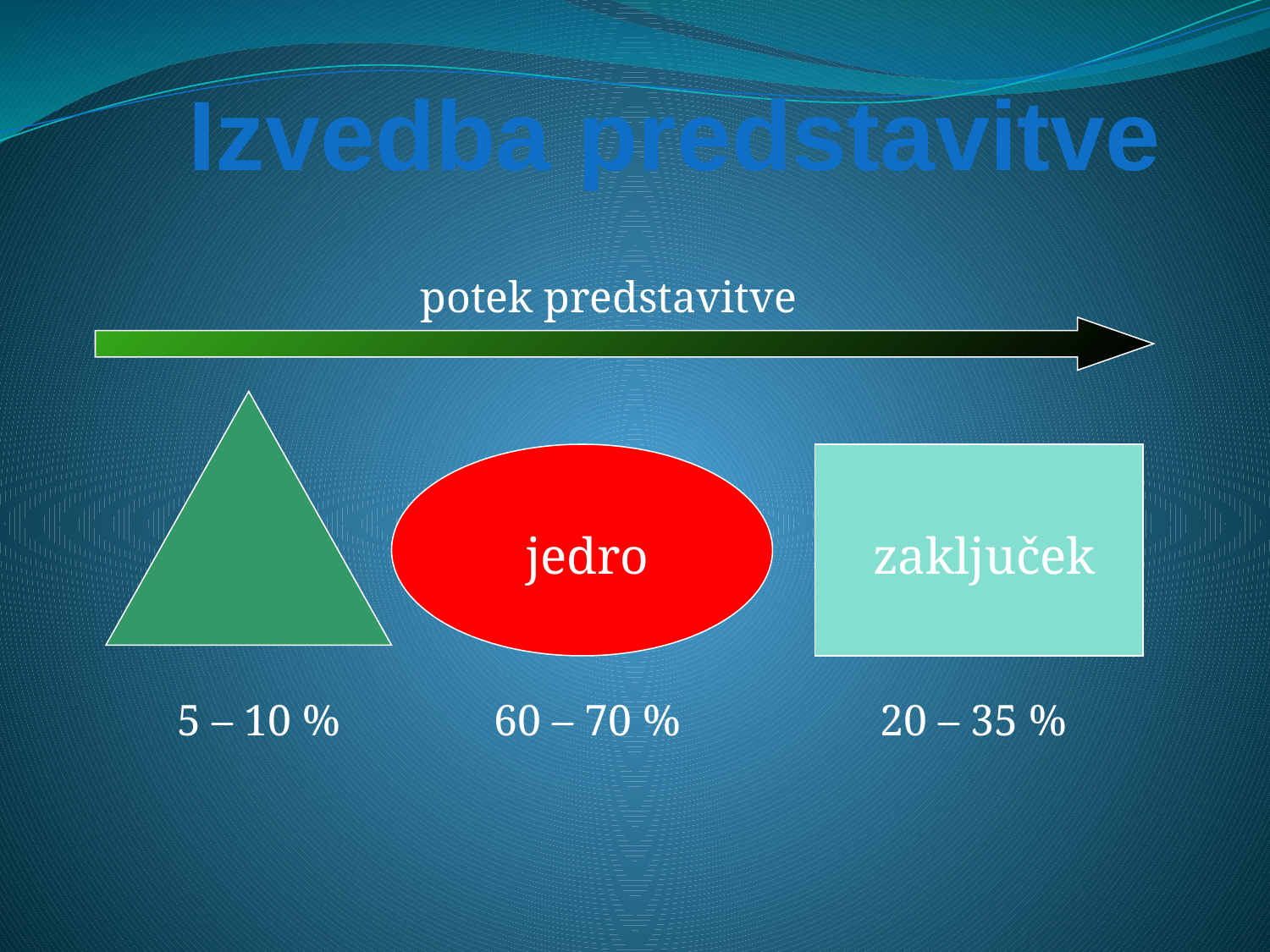

Izvedba predstavitve
potek predstavitve

uvod
jedro
zaključek
5 – 10 %
60 – 70 %
20 – 35 %